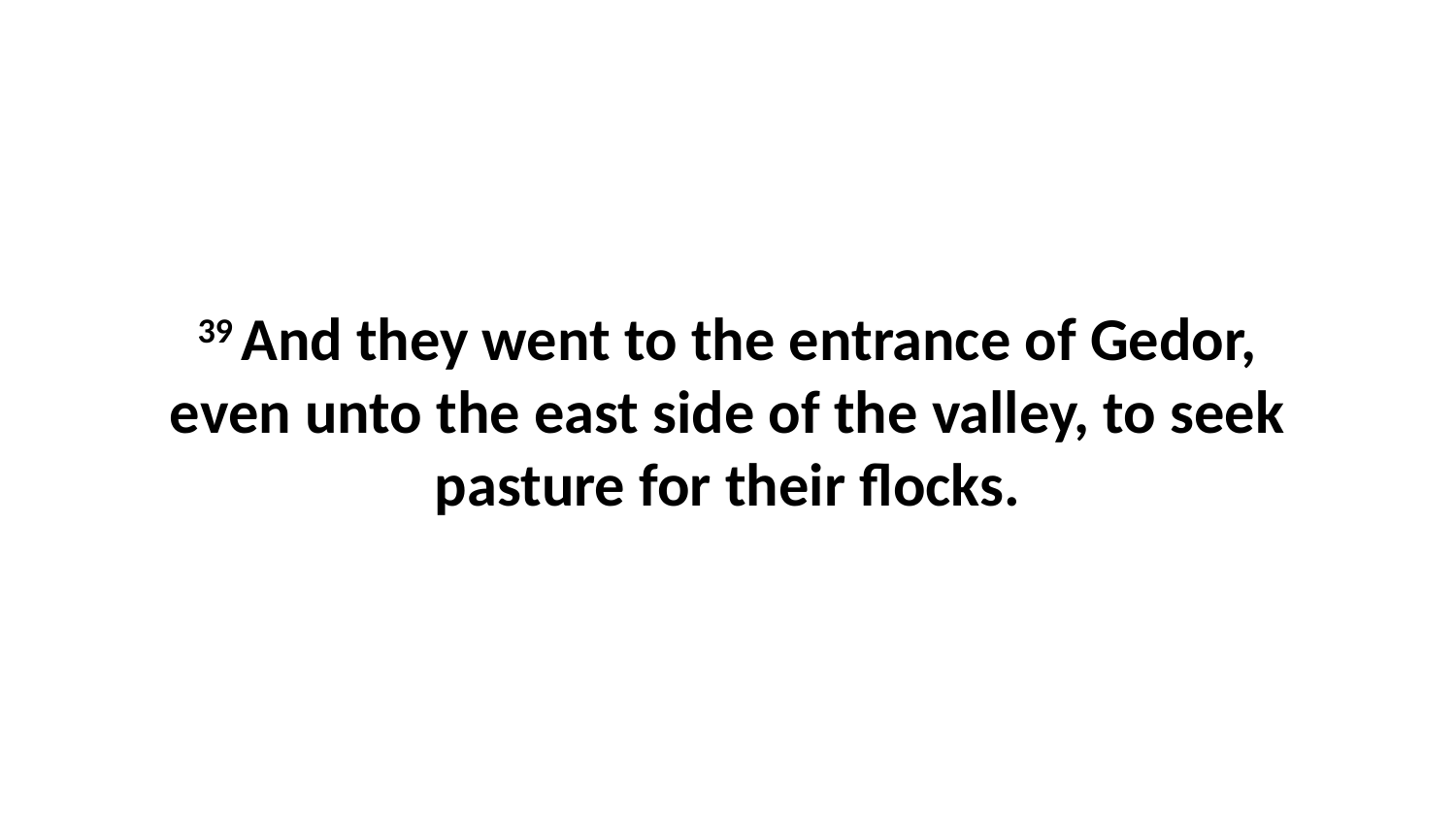

39 And they went to the entrance of Gedor, even unto the east side of the valley, to seek pasture for their flocks.